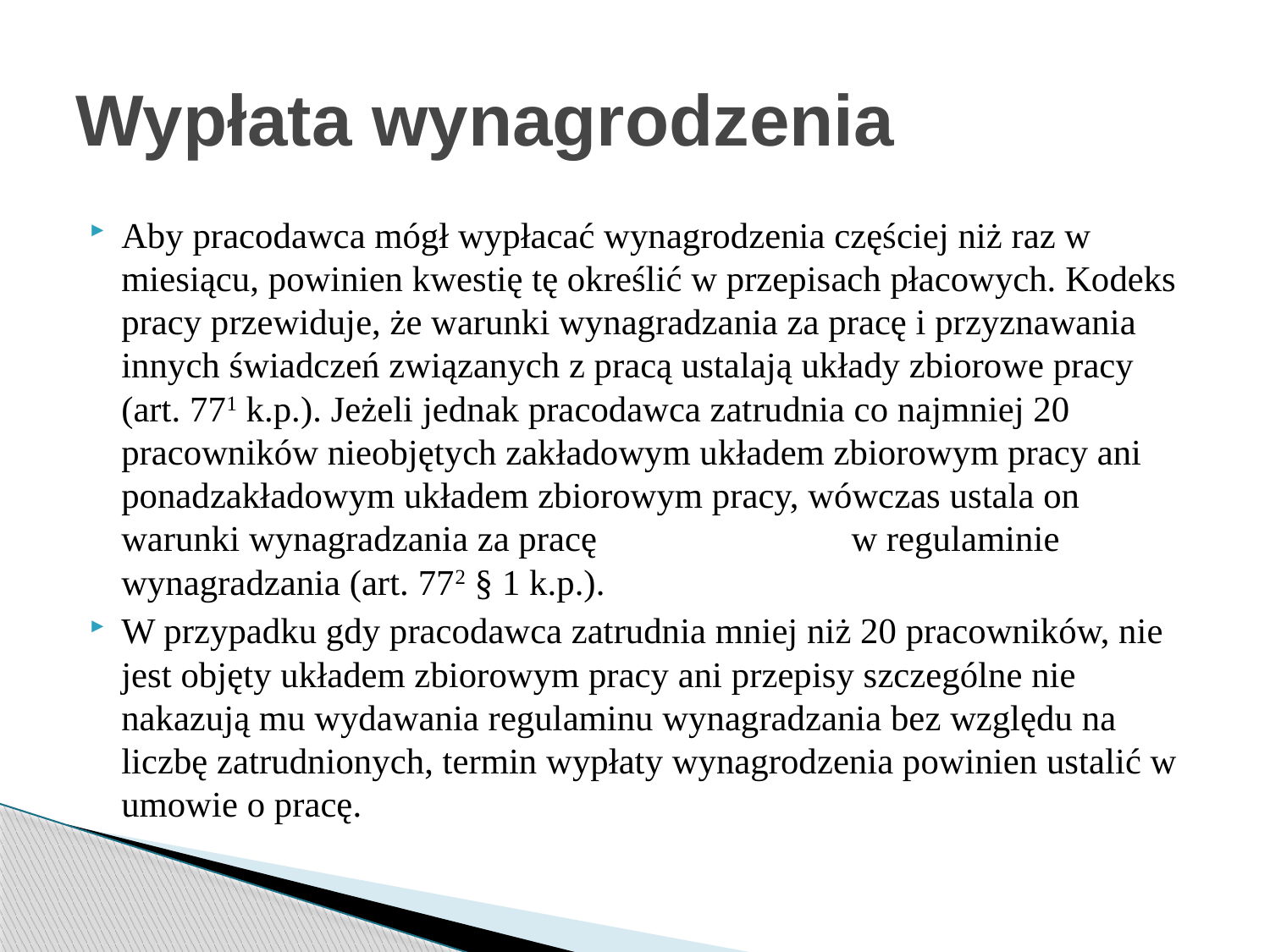

# Wypłata wynagrodzenia
Aby pracodawca mógł wypłacać wynagrodzenia częściej niż raz w miesiącu, powinien kwestię tę określić w przepisach płacowych. Kodeks pracy przewiduje, że warunki wynagradzania za pracę i przyznawania innych świadczeń związanych z pracą ustalają układy zbiorowe pracy (art. 771 k.p.). Jeżeli jednak pracodawca zatrudnia co najmniej 20 pracowników nieobjętych zakładowym układem zbiorowym pracy ani ponadzakładowym układem zbiorowym pracy, wówczas ustala on warunki wynagradzania za pracę                            w regulaminie wynagradzania (art. 772 § 1 k.p.).
W przypadku gdy pracodawca zatrudnia mniej niż 20 pracowników, nie jest objęty układem zbiorowym pracy ani przepisy szczególne nie nakazują mu wydawania regulaminu wynagradzania bez względu na liczbę zatrudnionych, termin wypłaty wynagrodzenia powinien ustalić w umowie o pracę.